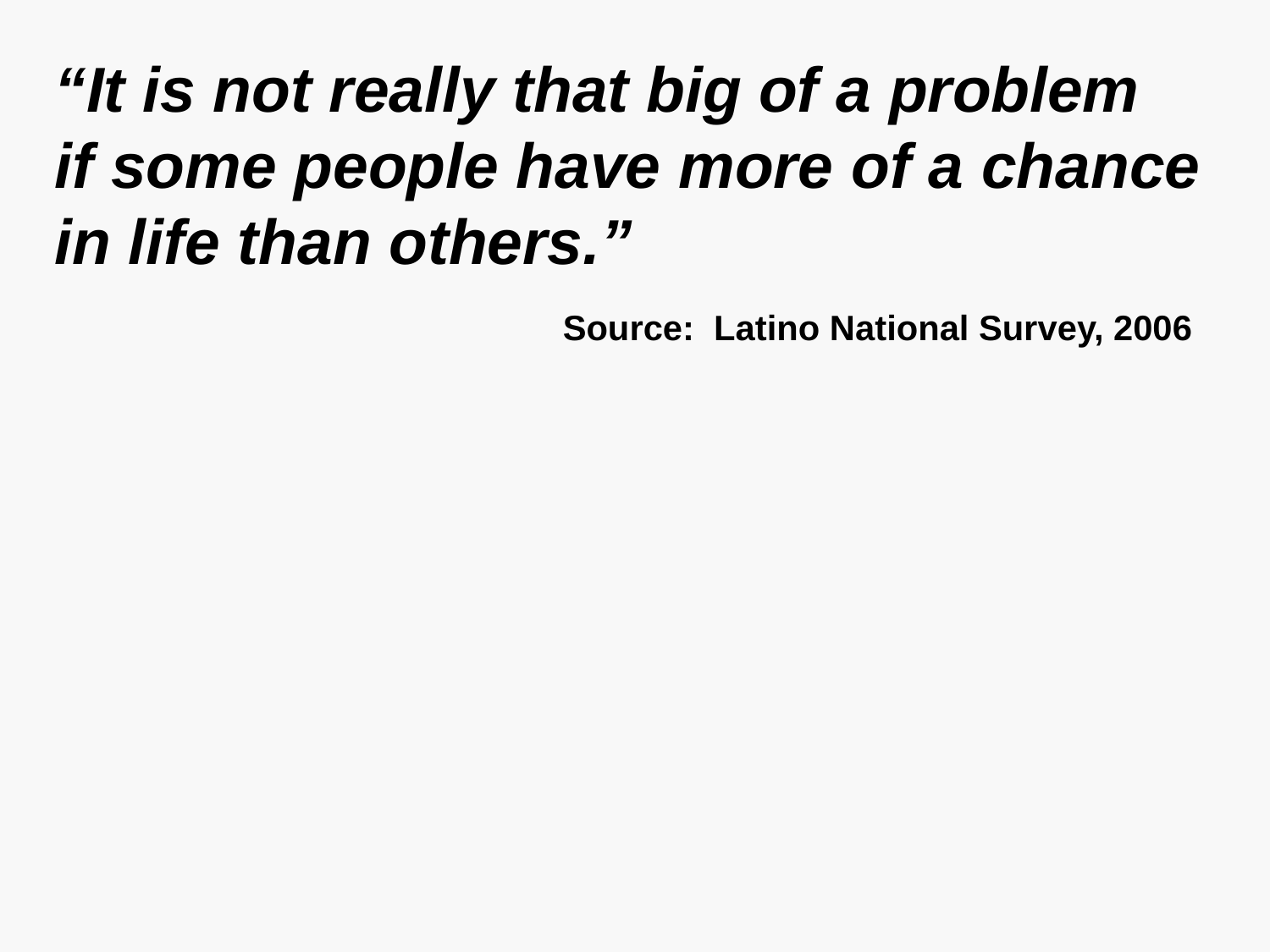

“It is not really that big of a problem
if some people have more of a chance
in life than others.”
				Source:  Latino National Survey, 2006